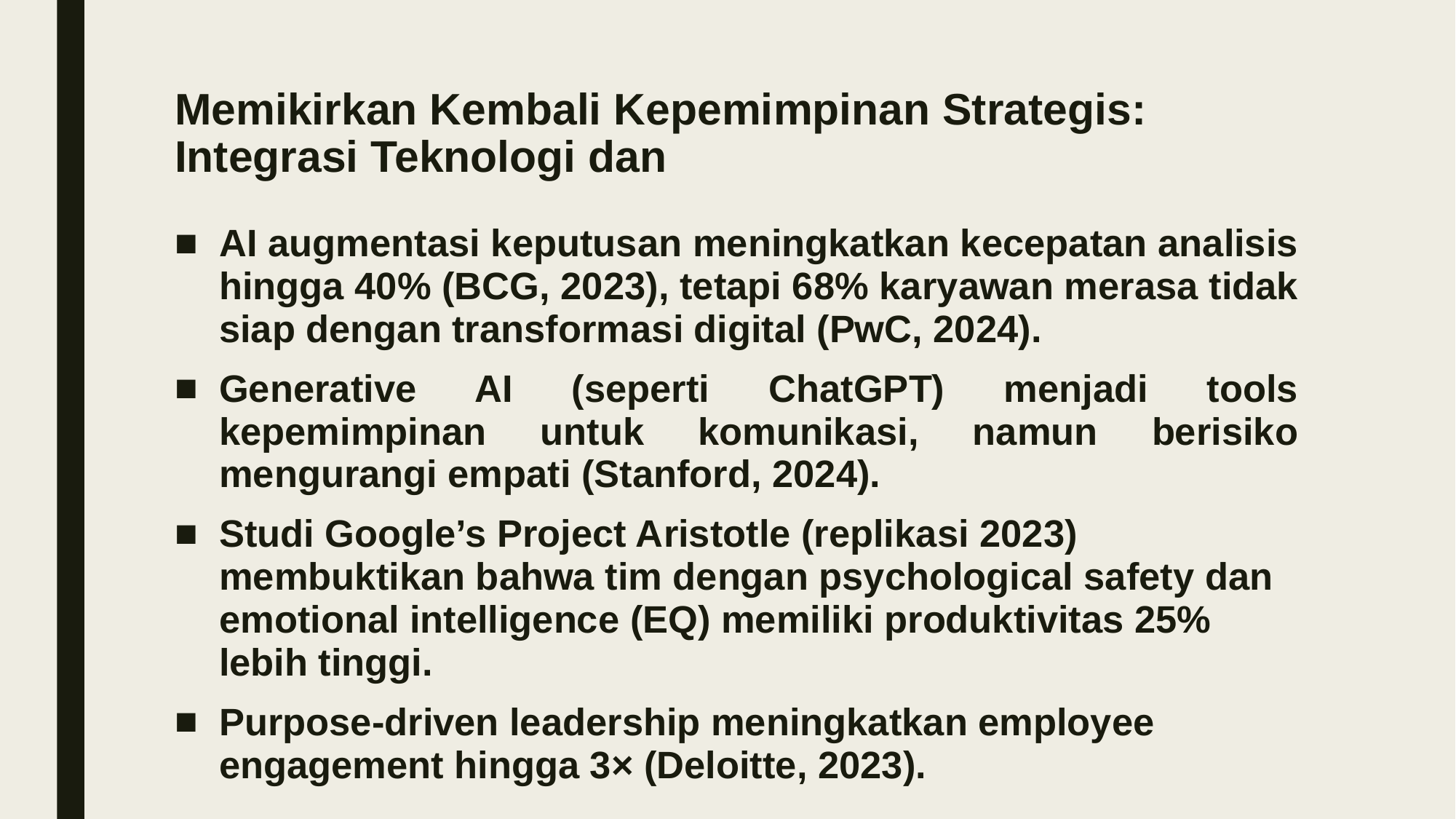

# Memikirkan Kembali Kepemimpinan Strategis: Integrasi Teknologi dan
AI augmentasi keputusan meningkatkan kecepatan analisis hingga 40% (BCG, 2023), tetapi 68% karyawan merasa tidak siap dengan transformasi digital (PwC, 2024).
Generative AI (seperti ChatGPT) menjadi tools kepemimpinan untuk komunikasi, namun berisiko mengurangi empati (Stanford, 2024).
Studi Google’s Project Aristotle (replikasi 2023) membuktikan bahwa tim dengan psychological safety dan emotional intelligence (EQ) memiliki produktivitas 25% lebih tinggi.
Purpose-driven leadership meningkatkan employee engagement hingga 3× (Deloitte, 2023).